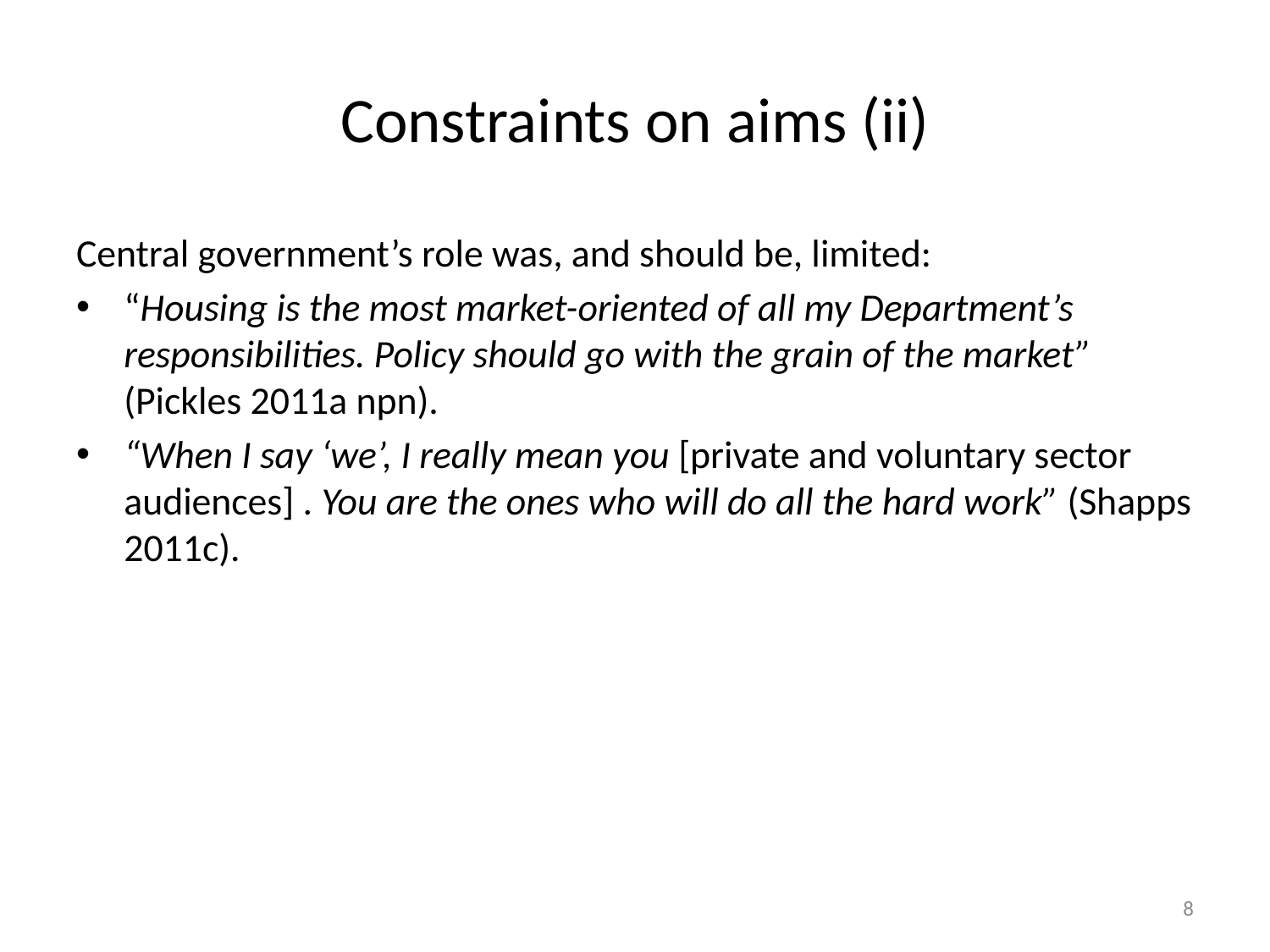

# Constraints on aims (ii)
Central government’s role was, and should be, limited:
“Housing is the most market-oriented of all my Department’s responsibilities. Policy should go with the grain of the market” (Pickles 2011a npn).
“When I say ‘we’, I really mean you [private and voluntary sector audiences] . You are the ones who will do all the hard work” (Shapps 2011c).
8